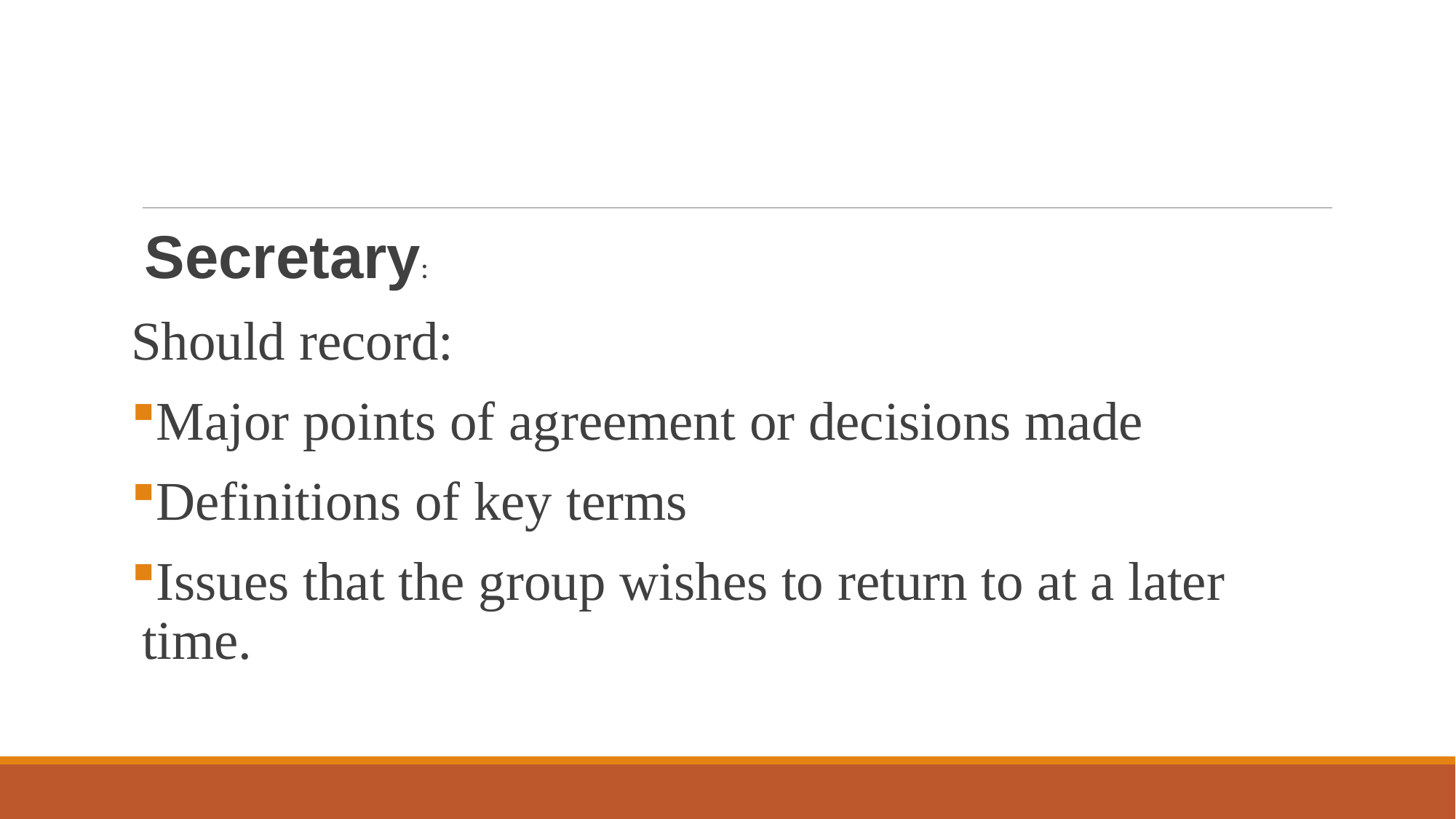

#
Secretary:
Should record:
Major points of agreement or decisions made
Definitions of key terms
Issues that the group wishes to return to at a later time.